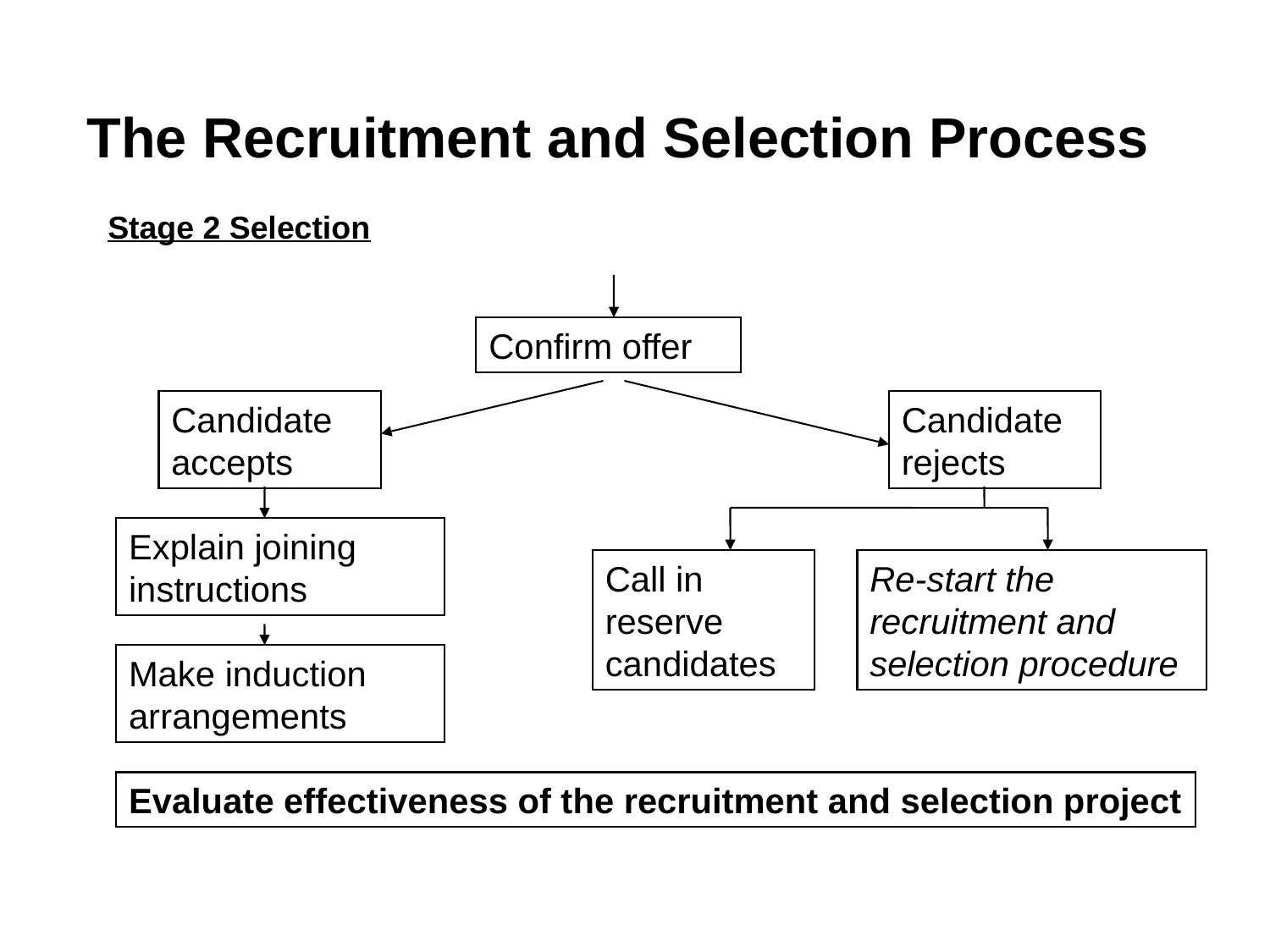

The Recruitment and Selection Process
Stage 2 Selection

Confirm offer

Candidate accepts
Candidate rejects

Explain joining instructions
Call in reserve candidates
Re-start the recruitment and selection procedure

Make induction arrangements
Evaluate effectiveness of the recruitment and selection project